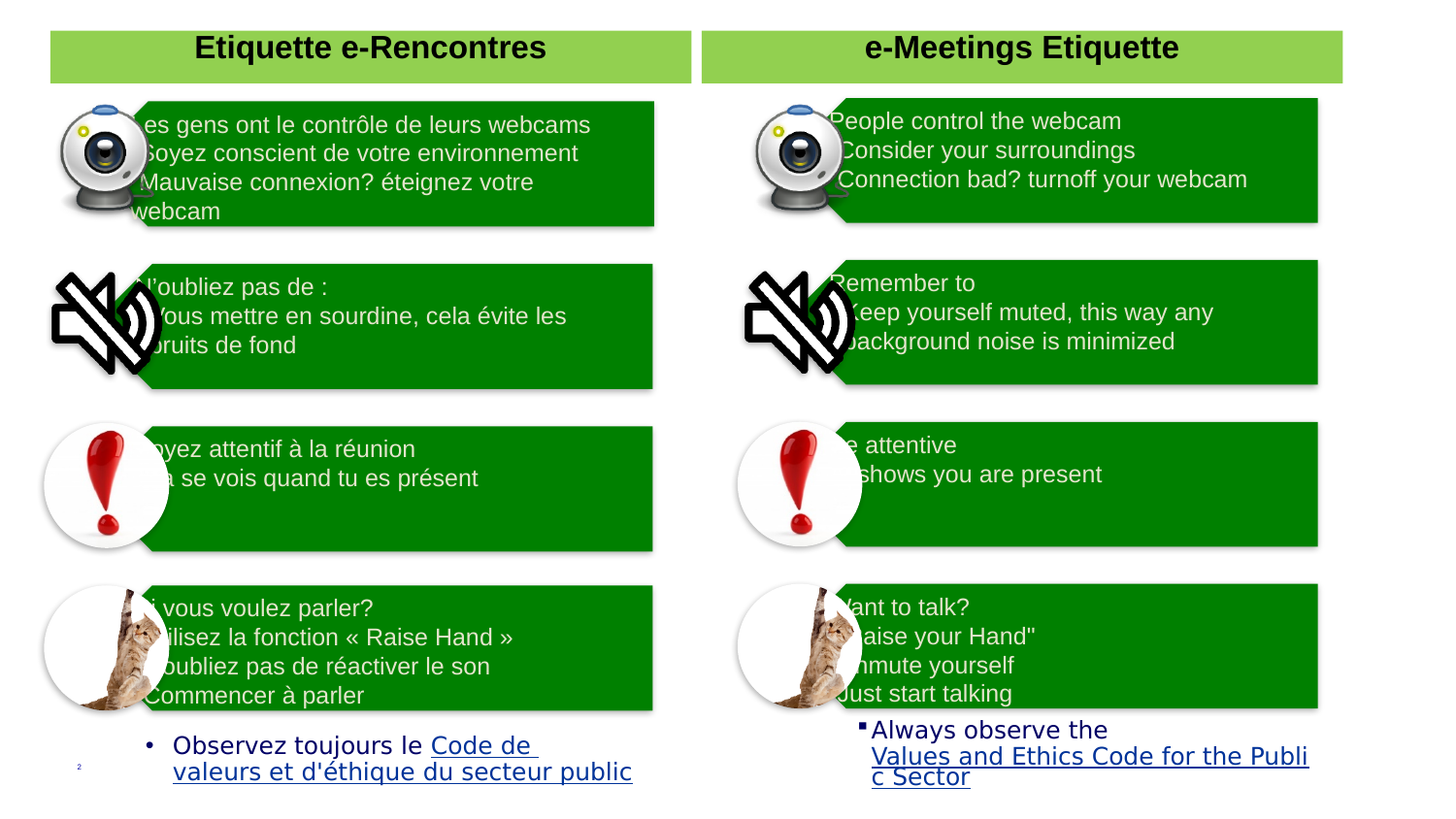

Etiquette e-Rencontres
e-Meetings Etiquette
People control the webcam
Consider your surroundings
Connection bad? turnoff your webcam
Remember to
Keep yourself muted, this way any background noise is minimized
Be attentive
It shows you are present
Want to talk?
"Raise your Hand"
Unmute yourself
Just start talking
Les gens ont le contrôle de leurs webcams
Soyez conscient de votre environnement
Mauvaise connexion? éteignez votre webcam
N’oubliez pas de :
Vous mettre en sourdine, cela évite les bruits de fond
Soyez attentif à la réunion
Ça se vois quand tu es présent
Si vous voulez parler?
Utilisez la fonction « Raise Hand »
n’oubliez pas de réactiver le son
Commencer à parler
Always observe the Values and Ethics Code for the Public Sector
Observez toujours le Code de valeurs et d'éthique du secteur public